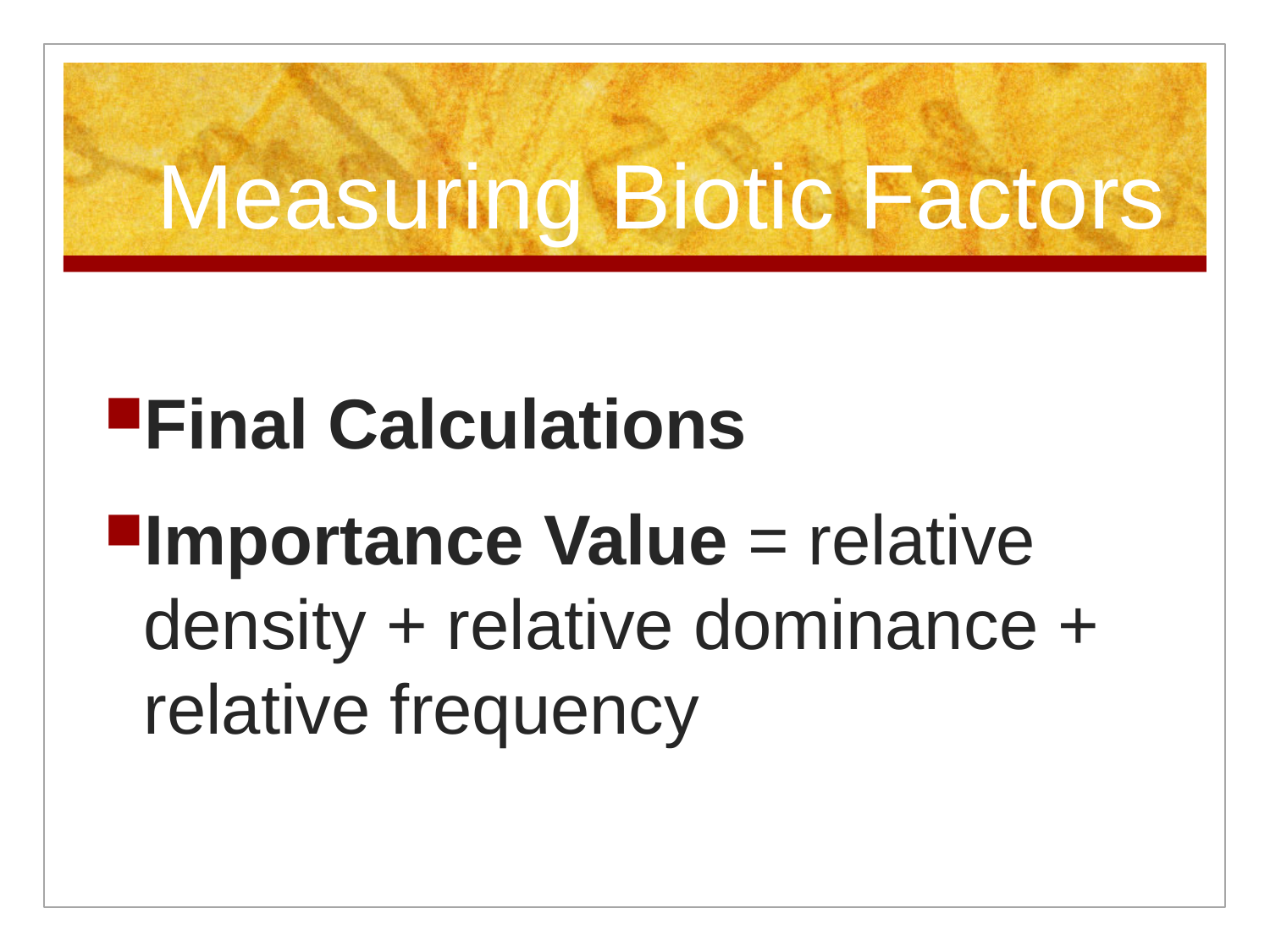

# Measuring Biotic Factors
Final Calculations
Importance Value = relative density + relative dominance + relative frequency